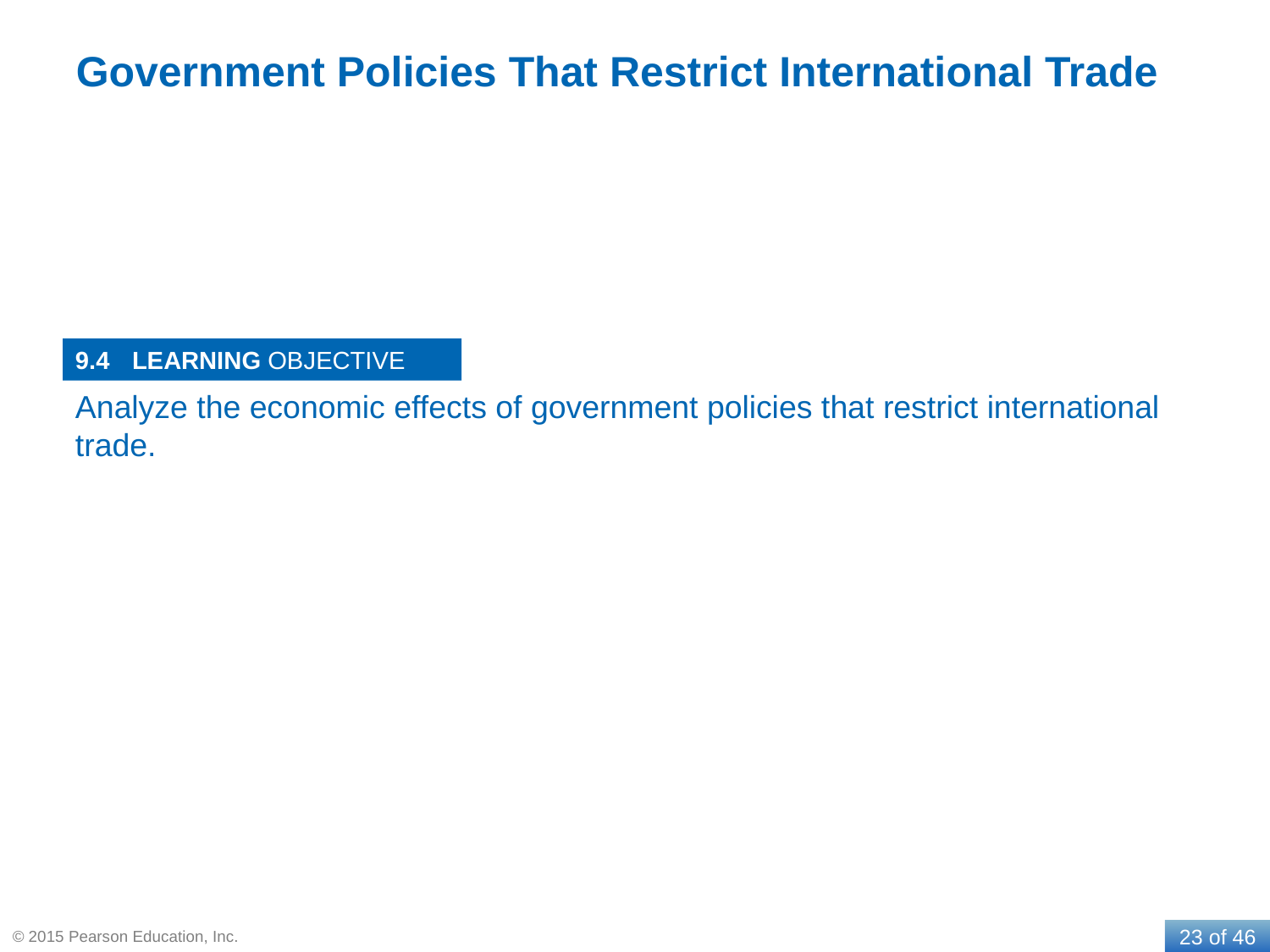

# Government Policies That Restrict International Trade
9.4
Analyze the economic effects of government policies that restrict international trade.